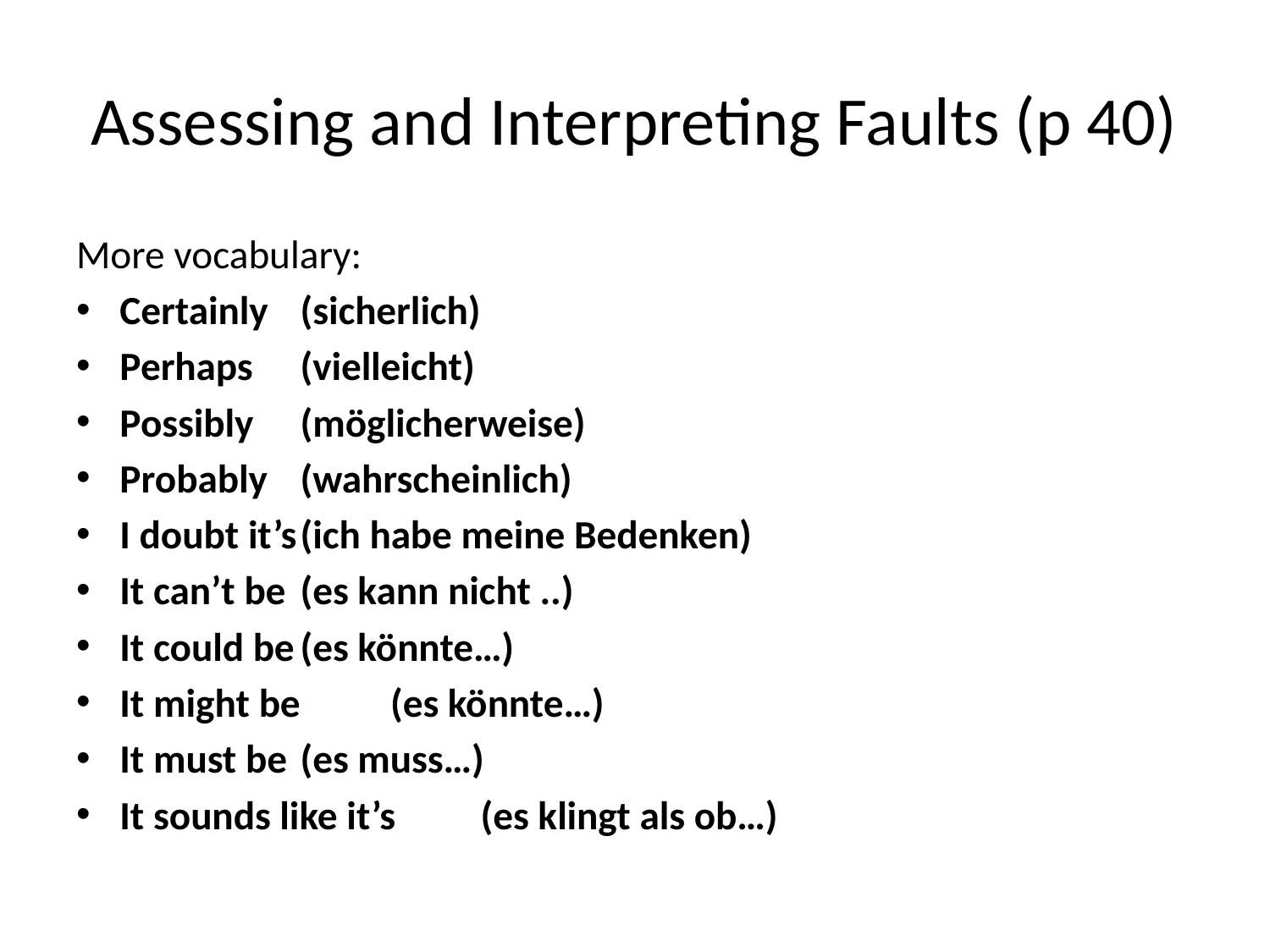

# Assessing and Interpreting Faults (p 40)
More vocabulary:
Certainly		(sicherlich)
Perhaps		(vielleicht)
Possibly		(möglicherweise)
Probably		(wahrscheinlich)
I doubt it’s		(ich habe meine Bedenken)
It can’t be		(es kann nicht ..)
It could be		(es könnte…)
It might be		(es könnte…)
It must be		(es muss…)
It sounds like it’s	(es klingt als ob…)